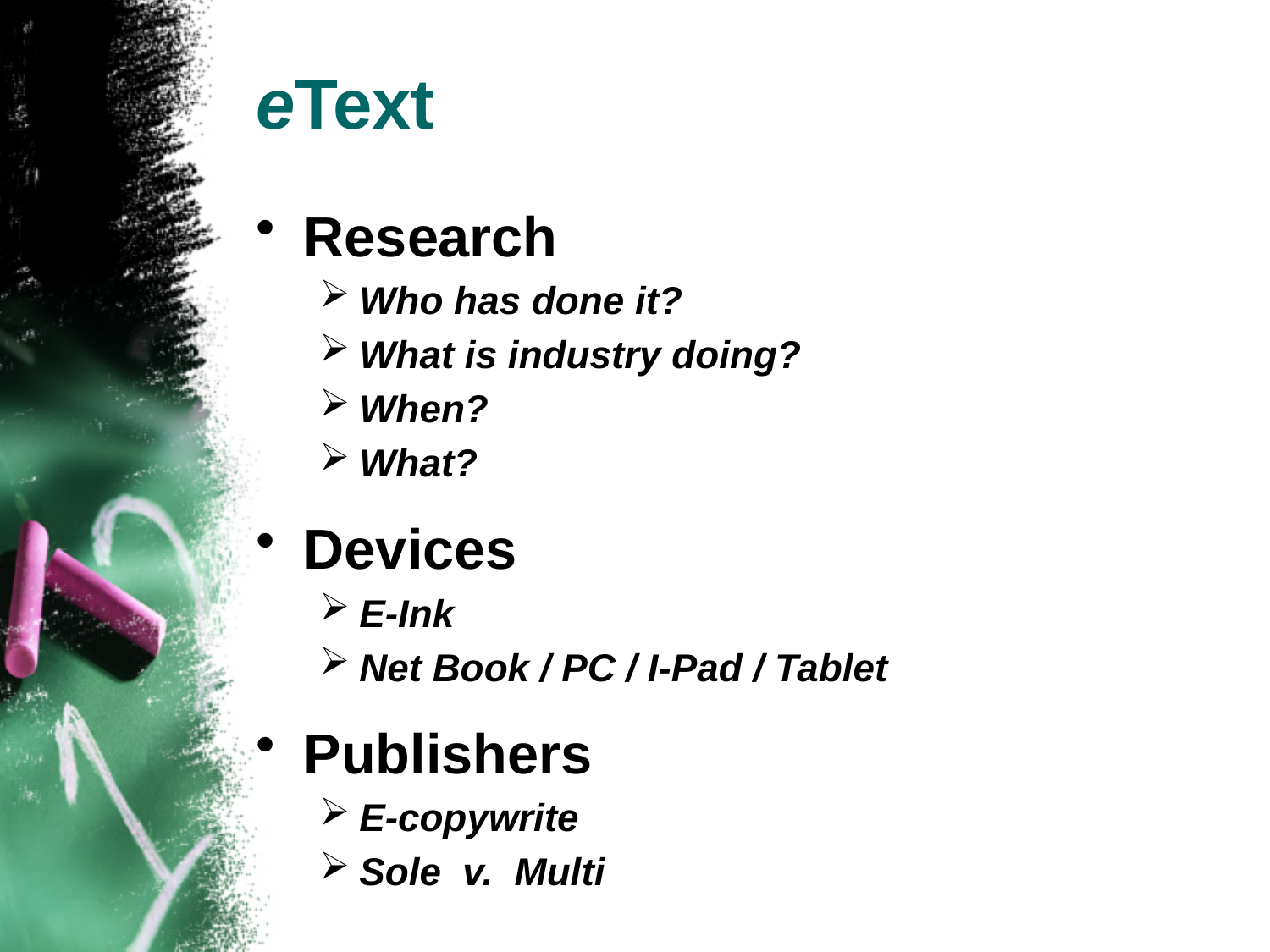

# eText
Research
Who has done it?
What is industry doing?
When?
What?
Devices
E-Ink
Net Book / PC / I-Pad / Tablet
Publishers
E-copywrite
Sole  v.  Multi